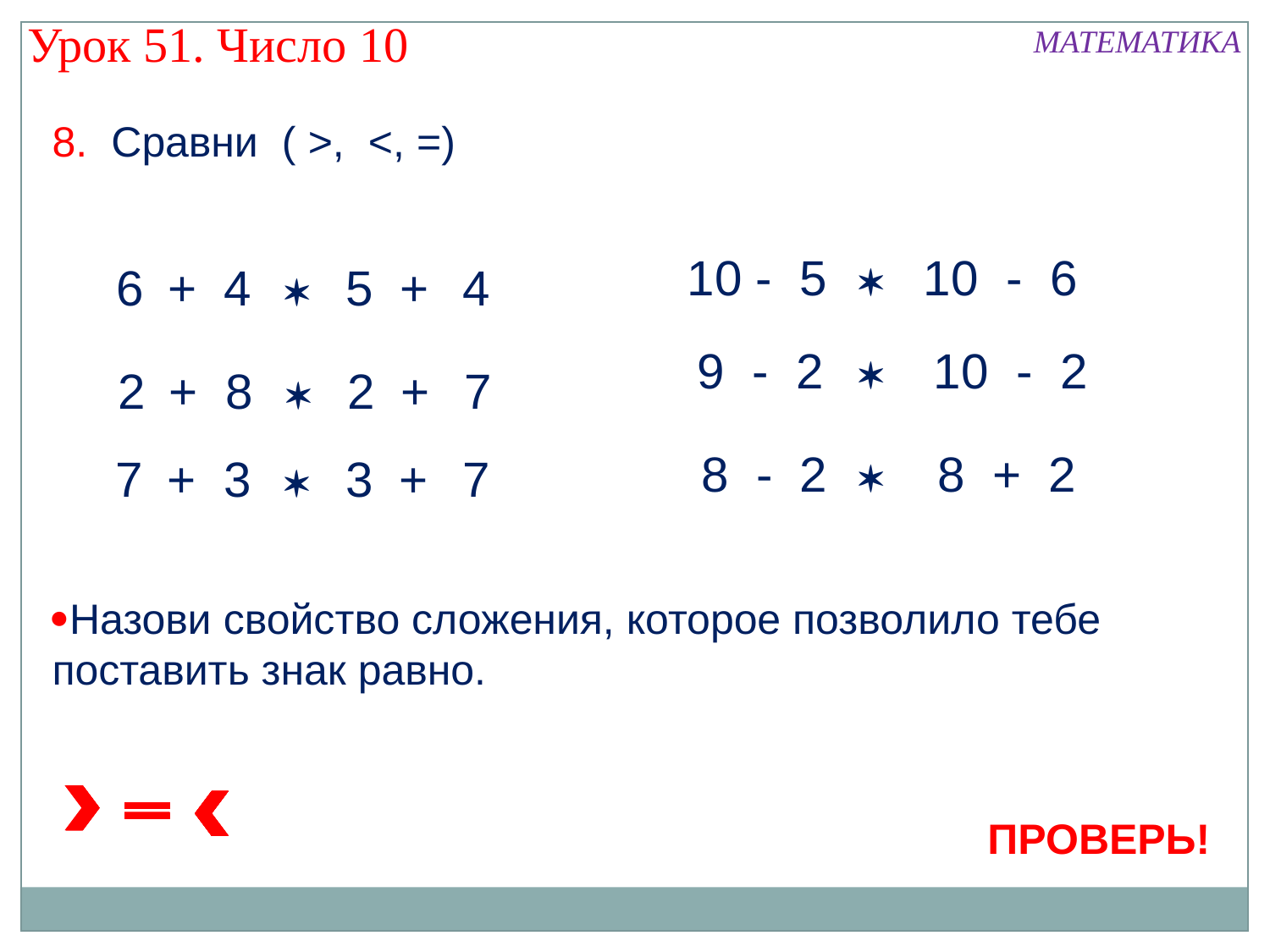

Урок 51. Число 10
МАТЕМАТИКА
8.  Сравни  ( >,  <, =)
10 -  5       10  -  6
∗
6
+
4
∗
5
+
4
9  -  2        10  -  2
∗
2
+
8
∗
2
+
7
  8  -  2        8  +  2
∗
7
+
3
∗
3
+
7
•Назови свойство сложения, которое позволило тебе поставить знак равно.

ПРОВЕРЬ!